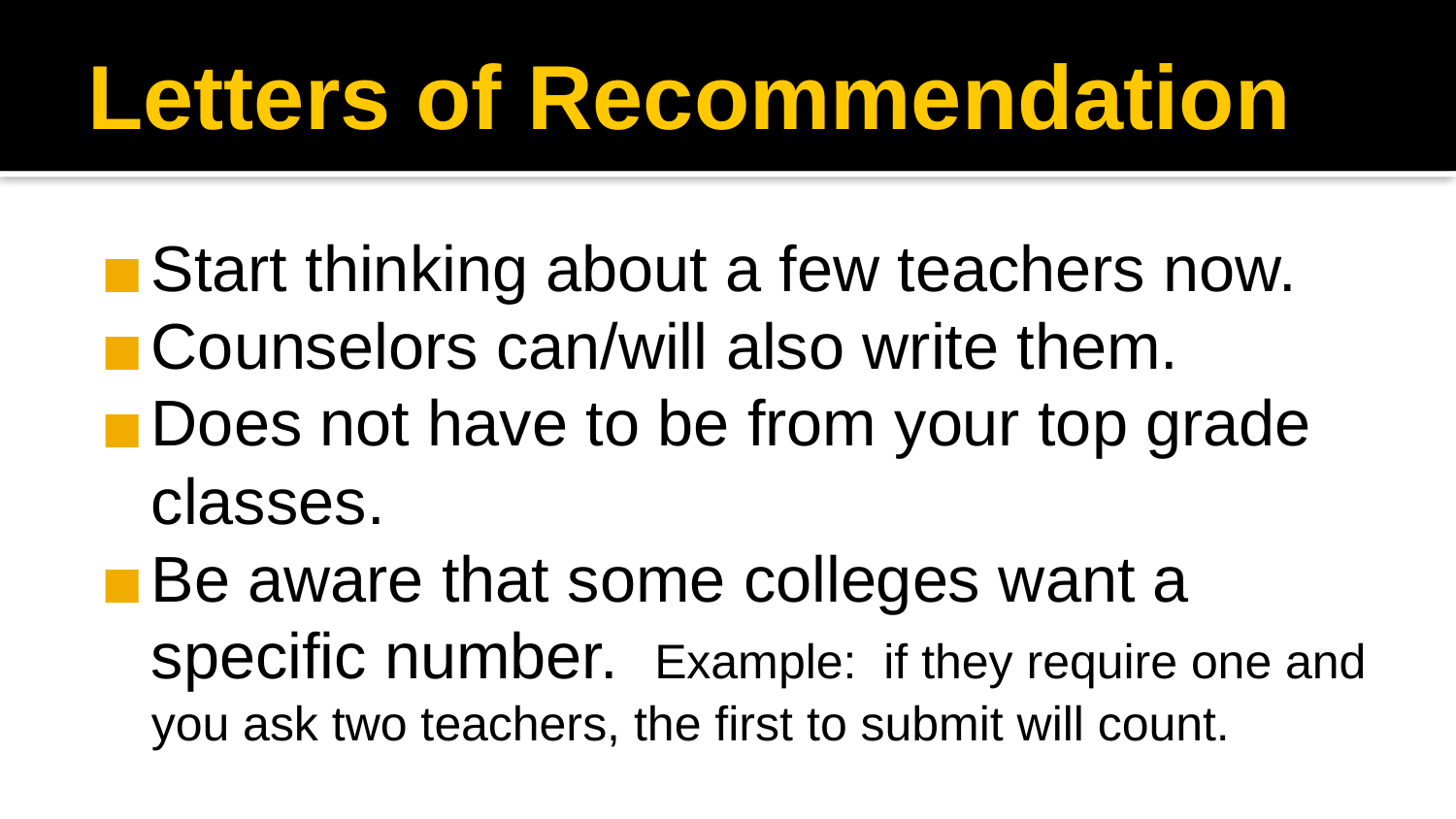

Letters of Recommendation
Start thinking about a few teachers now.
Counselors can/will also write them.
Does not have to be from your top grade classes.
Be aware that some colleges want a specific number.  Example:  if they require one and you ask two teachers, the first to submit will count.